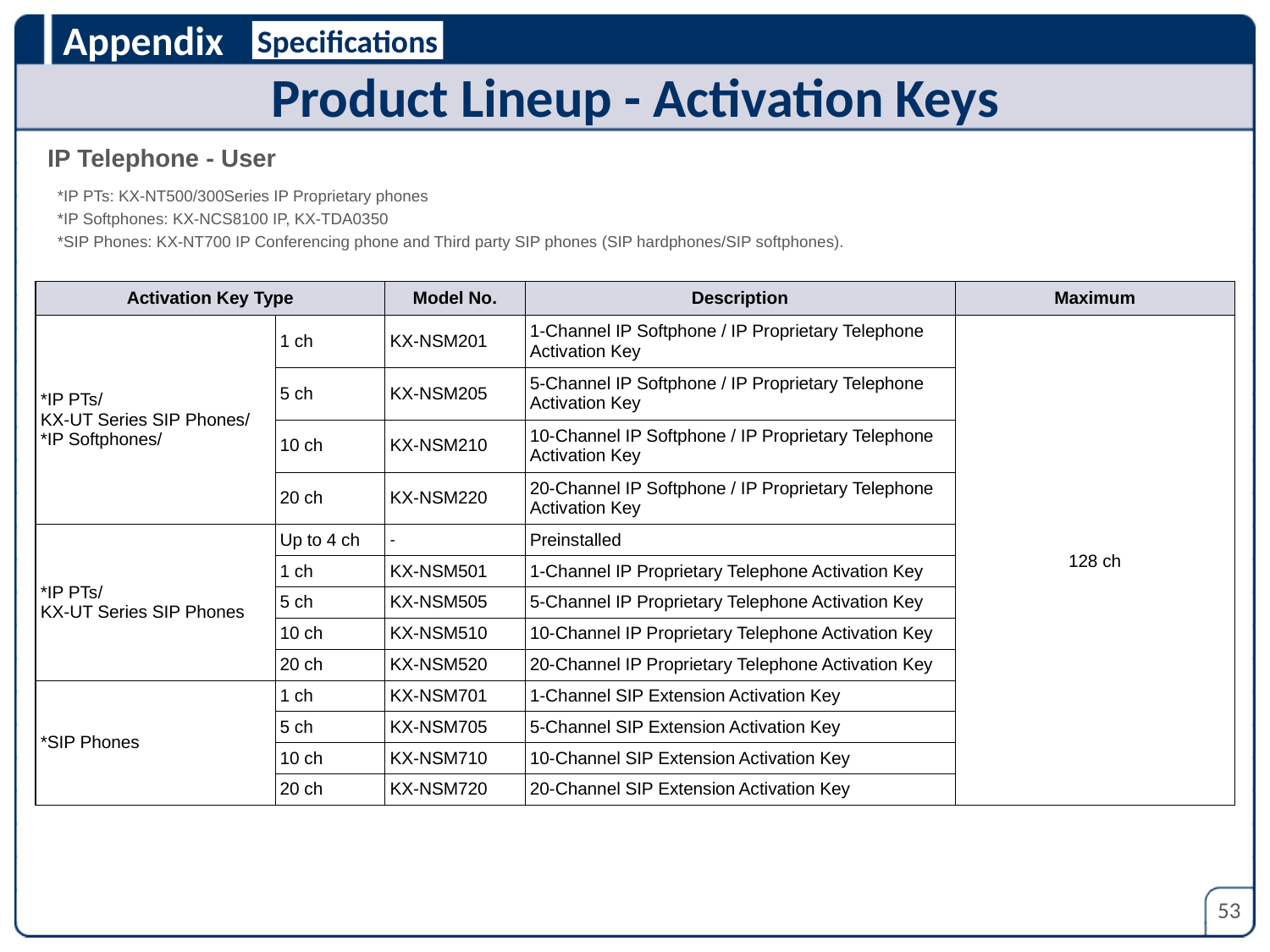

Specifications
Product Lineup - Activation Keys
IP Telephone - User
*IP PTs: KX-NT500/300Series IP Proprietary phones
*IP Softphones: KX-NCS8100 IP, KX-TDA0350
*SIP Phones: KX-NT700 IP Conferencing phone and Third party SIP phones (SIP hardphones/SIP softphones).
| Activation Key Type |  | Model No. | Description | Maximum |
| --- | --- | --- | --- | --- |
| \*IP PTs/ KX-UT Series SIP Phones/ \*IP Softphones/ | 1 ch | KX-NSM201 | 1-Channel IP Softphone / IP Proprietary Telephone Activation Key | 128 ch |
|  | 5 ch | KX-NSM205 | 5-Channel IP Softphone / IP Proprietary Telephone Activation Key |  |
|  | 10 ch | KX-NSM210 | 10-Channel IP Softphone / IP Proprietary Telephone Activation Key |  |
|  | 20 ch | KX-NSM220 | 20-Channel IP Softphone / IP Proprietary Telephone Activation Key |  |
| \*IP PTs/ KX-UT Series SIP Phones | Up to 4 ch | - | Preinstalled |  |
|  | 1 ch | KX-NSM501 | 1-Channel IP Proprietary Telephone Activation Key |  |
|  | 5 ch | KX-NSM505 | 5-Channel IP Proprietary Telephone Activation Key |  |
|  | 10 ch | KX-NSM510 | 10-Channel IP Proprietary Telephone Activation Key |  |
|  | 20 ch | KX-NSM520 | 20-Channel IP Proprietary Telephone Activation Key |  |
| \*SIP Phones | 1 ch | KX-NSM701 | 1-Channel SIP Extension Activation Key |  |
|  | 5 ch | KX-NSM705 | 5-Channel SIP Extension Activation Key |  |
|  | 10 ch | KX-NSM710 | 10-Channel SIP Extension Activation Key |  |
|  | 20 ch | KX-NSM720 | 20-Channel SIP Extension Activation Key |  |
53